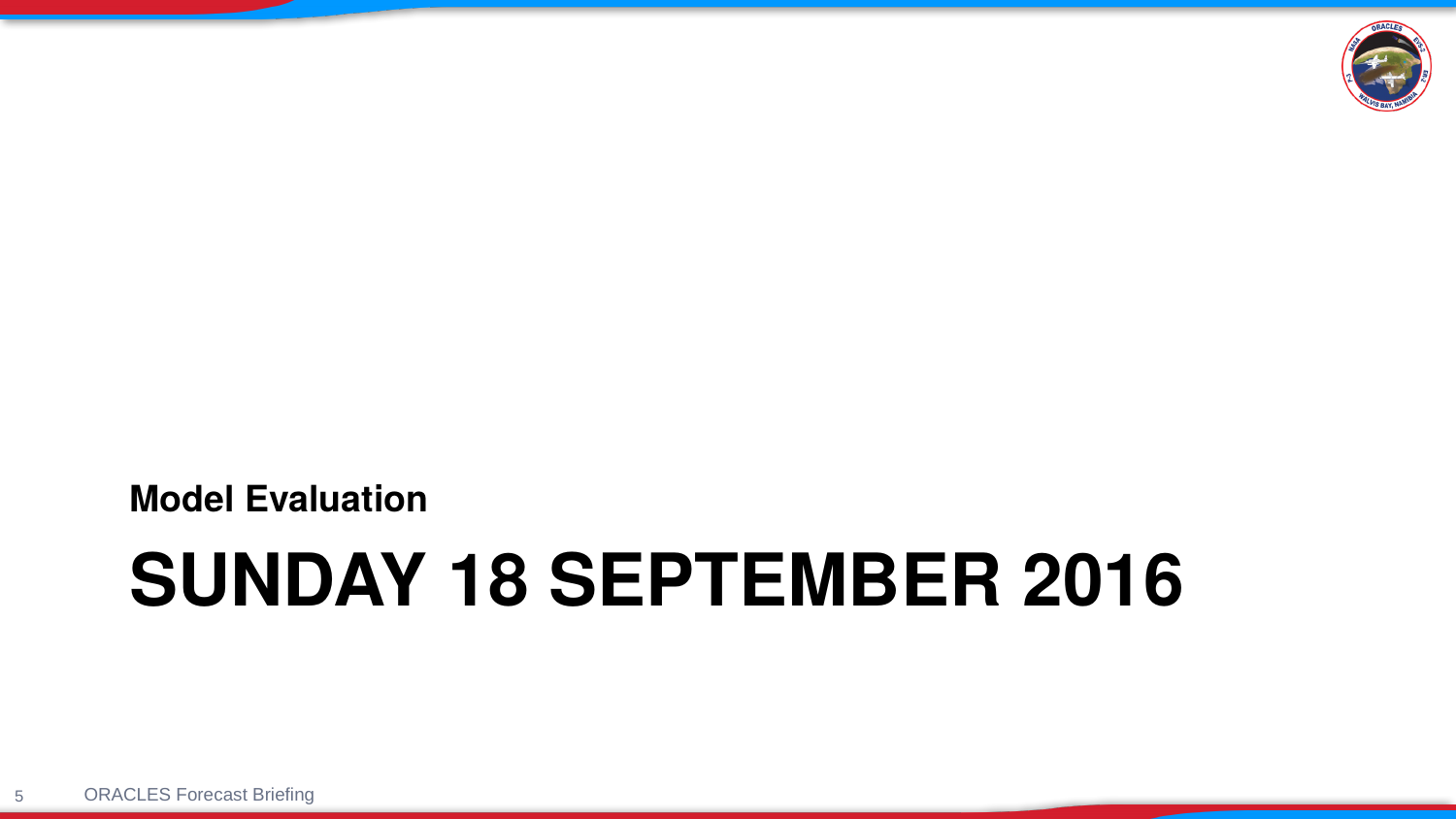

Model Evaluation
# Sunday 18 September 2016
ORACLES Forecast Briefing
5